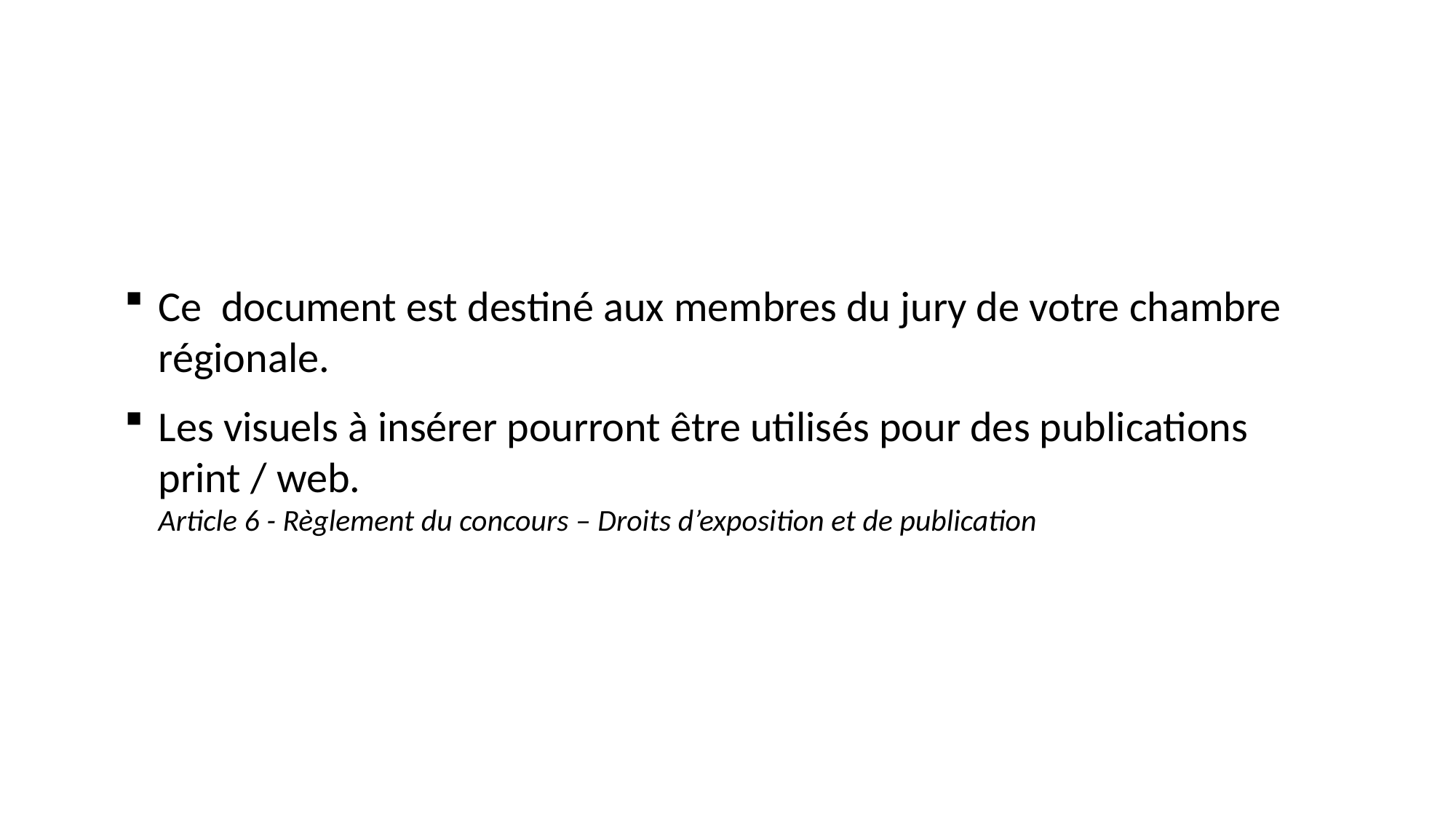

Ce  document est destiné aux membres du jury de votre chambre régionale.
Les visuels à insérer pourront être utilisés pour des publications print / web.
Article 6 - Règlement du concours – Droits d’exposition et de publication